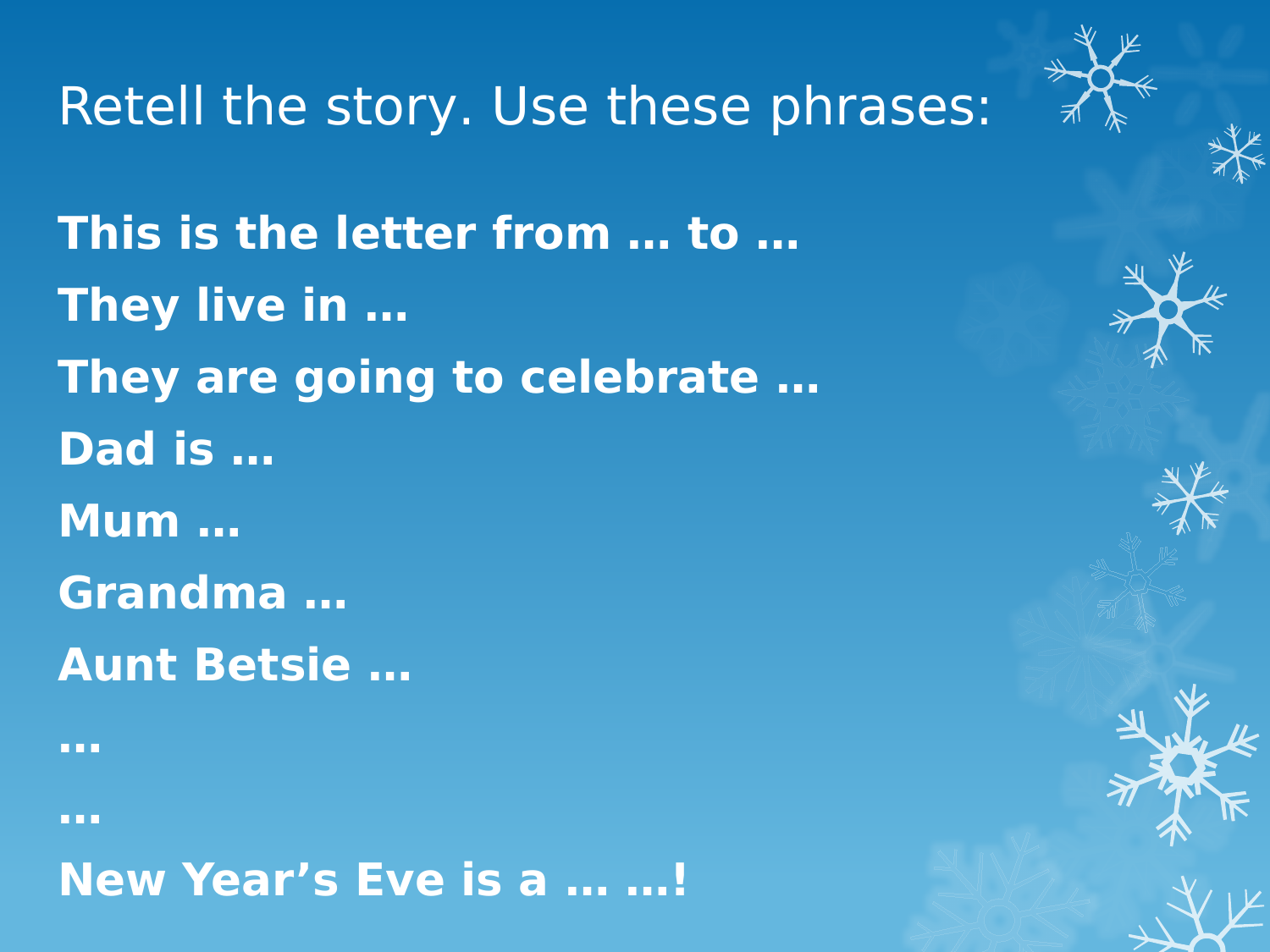

Retell the story. Use these phrases:

This is the letter from … to …
They live in …
They are going to celebrate …
Dad is …
Mum …
Grandma …
Aunt Betsie …
…
…
New Year’s Eve is a … …!